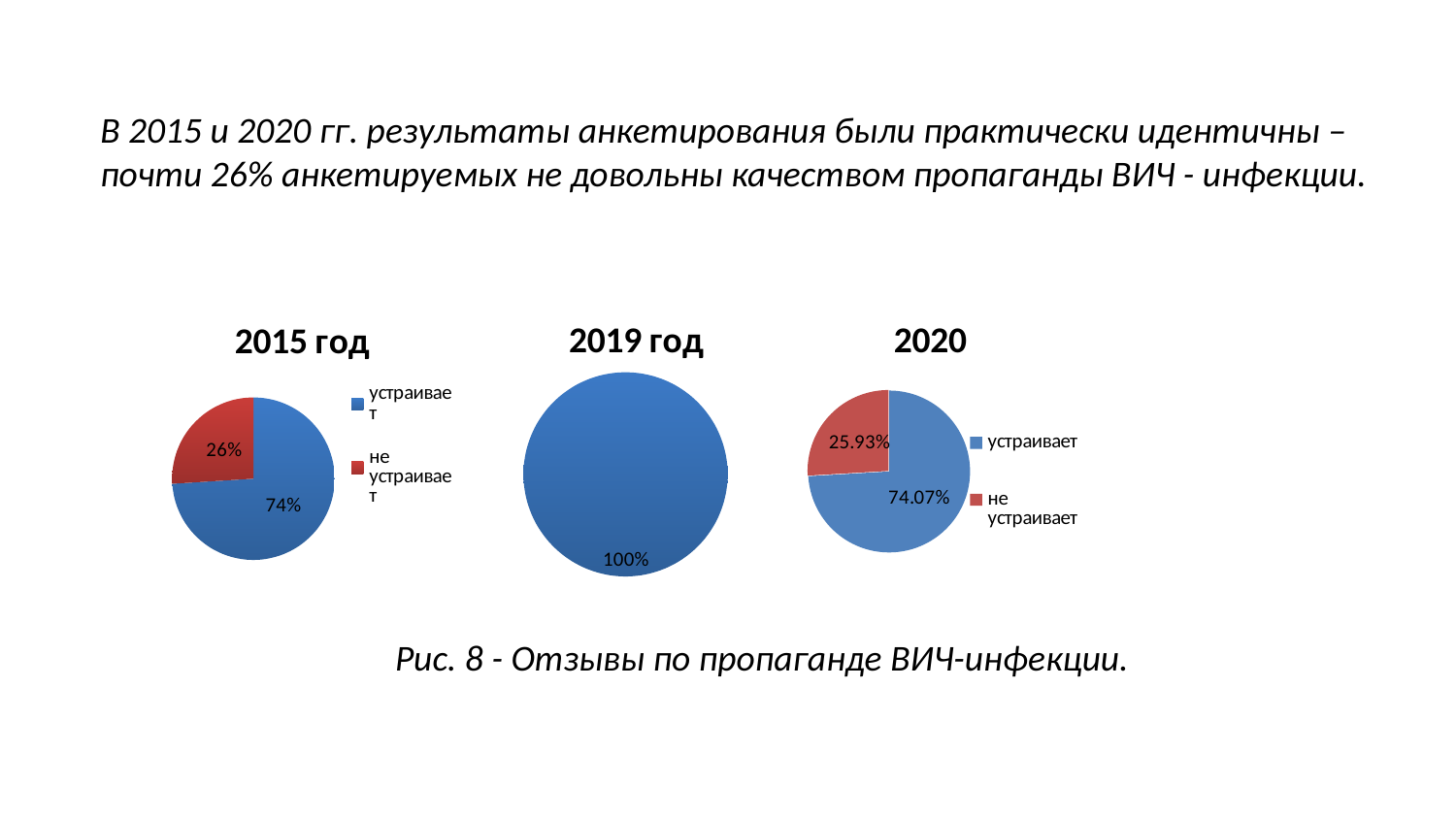

В 2015 и 2020 гг. результаты анкетирования были практически идентичны – почти 26% анкетируемых не довольны качеством пропаганды ВИЧ - инфекции.

### Chart: 2015 год

| Category | отзывы |
|---|---|
| устраивает | 0.74 |
| не устраивает | 0.26 |

### Chart: 2019 год

| Category | отзывы |
|---|---|
| устраивает | 1.0 |
| не устраивает | 0.0 |

### Chart: 2020

| Category | отзывы |
|---|---|
| устраивает | 0.7407 |
| не устраивает | 0.2593 |
Рис. 8 - Отзывы по пропаганде ВИЧ-инфекции.